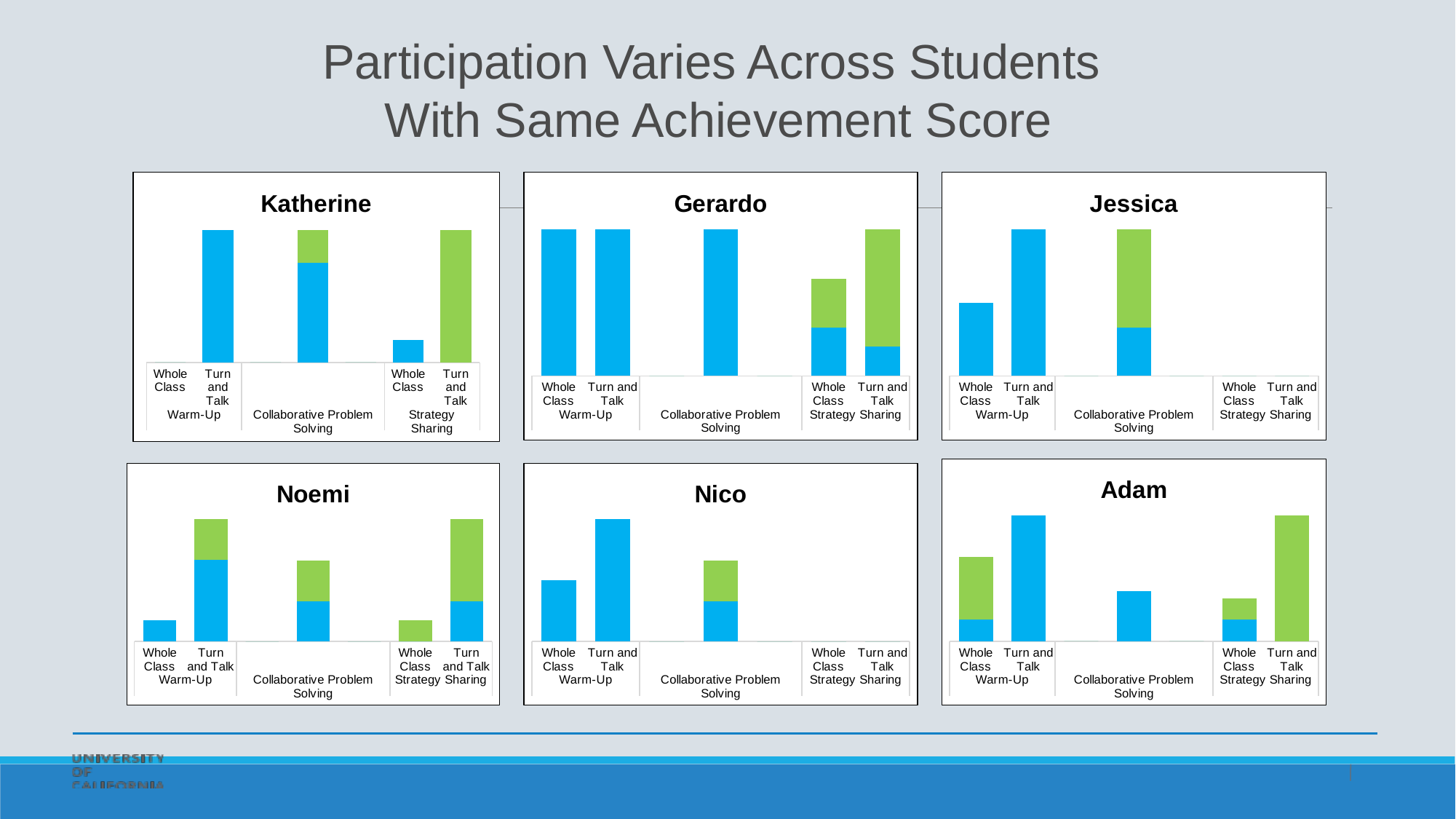

Participation Varies Across Students
With Same Achievement Score

### Chart: Gerardo

| Category | Explanation | Engagement with Others' Ideas |
|---|---|---|
| Whole Class | 1.0 | 0.0 |
| Turn and Talk | 1.0 | 0.67 |
|  | 0.0 | 0.0 |
|  | 1.0 | 0.25 |
|  | 0.0 | 0.0 |
| Whole Class | 0.33 | 0.33 |
| Turn and Talk | 0.2 | 1.0 |

### Chart: Jessica

| Category | Explanation | Engagement with Others' Ideas |
|---|---|---|
| Whole Class | 0.5 | 0.0 |
| Turn and Talk | 1.0 | 0.5 |
|  | 0.0 | 0.0 |
|  | 0.33 | 0.67 |
|  | 0.0 | 0.0 |
| Whole Class | 0.0 | 0.0 |
| Turn and Talk | 0.0 | 0.0 |

### Chart: Katherine

| Category | Explanation | Engagement with Others' Ideas |
|---|---|---|
| Whole Class | 0.0 | 0.0 |
| Turn and Talk | 1.0 | 0.0 |
|  | 0.0 | 0.0 |
|  | 0.75 | 0.5 |
|  | 0.0 | 0.0 |
| Whole Class | 0.17 | 0.0 |
| Turn and Talk | 0.0 | 1.0 |

### Chart: Adam

| Category | Explanation | Engagement with Others' Ideas |
|---|---|---|
| Whole Class | 0.17 | 0.5 |
| Turn and Talk | 1.0 | 0.0 |
|  | 0.0 | 0.0 |
|  | 0.4 | 0.0 |
|  | 0.0 | 0.0 |
| Whole Class | 0.17 | 0.17 |
| Turn and Talk | 0.0 | 1.0 |

### Chart: Noemi

| Category | Explanation | Engagement with Others' Ideas |
|---|---|---|
| Whole Class | 0.17 | 0.0 |
| Turn and Talk | 0.67 | 0.33 |
|  | 0.0 | 0.0 |
|  | 0.33 | 0.33 |
|  | 0.0 | 0.0 |
| Whole Class | 0.0 | 0.17 |
| Turn and Talk | 0.33 | 0.67 |

### Chart: Nico

| Category | Explanation | Engagement with Others' Ideas |
|---|---|---|
| Whole Class | 0.5 | 0.0 |
| Turn and Talk | 1.0 | 0.0 |
|  | 0.0 | 0.0 |
|  | 0.33 | 0.33 |
|  | 0.0 | 0.0 |
| Whole Class | 0.0 | 0.0 |
| Turn and Talk | 0.0 | 0.0 |